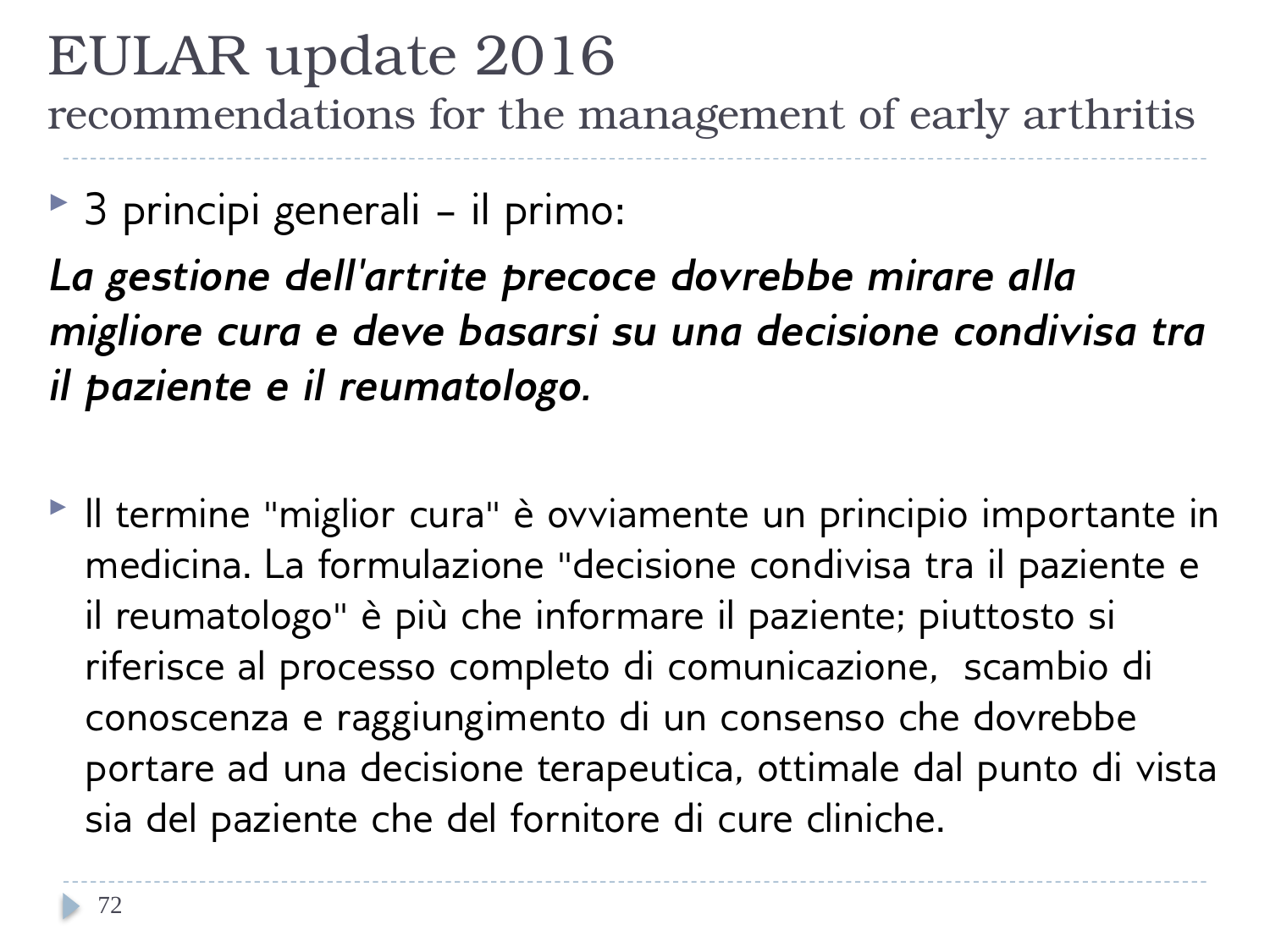

# EULAR update 2016 recommendations for the management of early arthritis
3 principi generali – il primo:
La gestione dell'artrite precoce dovrebbe mirare alla migliore cura e deve basarsi su una decisione condivisa tra il paziente e il reumatologo.

Il termine "miglior cura" è ovviamente un principio importante in medicina. La formulazione "decisione condivisa tra il paziente e il reumatologo" è più che informare il paziente; piuttosto si riferisce al processo completo di comunicazione,  scambio di conoscenza e raggiungimento di un consenso che dovrebbe portare ad una decisione terapeutica, ottimale dal punto di vista sia del paziente che del fornitore di cure cliniche.
72